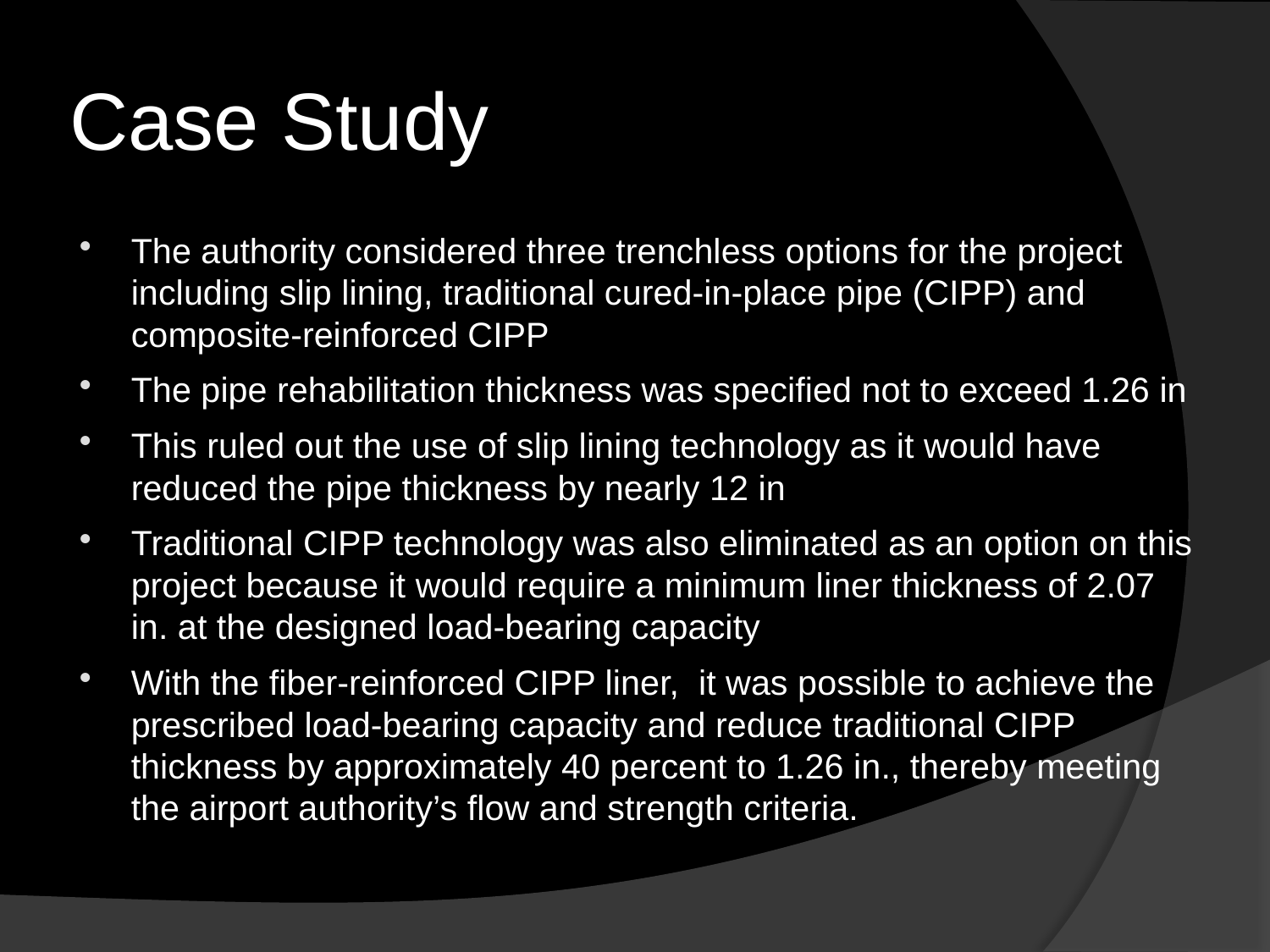

# Case Study
The authority considered three trenchless options for the project including slip lining, traditional cured-in-place pipe (CIPP) and composite-reinforced CIPP
The pipe rehabilitation thickness was specified not to exceed 1.26 in
This ruled out the use of slip lining technology as it would have reduced the pipe thickness by nearly 12 in
Traditional CIPP technology was also eliminated as an option on this project because it would require a minimum liner thickness of 2.07 in. at the designed load-bearing capacity
With the fiber-reinforced CIPP liner,  it was possible to achieve the prescribed load-bearing capacity and reduce traditional CIPP thickness by approximately 40 percent to 1.26 in., thereby meeting the airport authority’s flow and strength criteria.